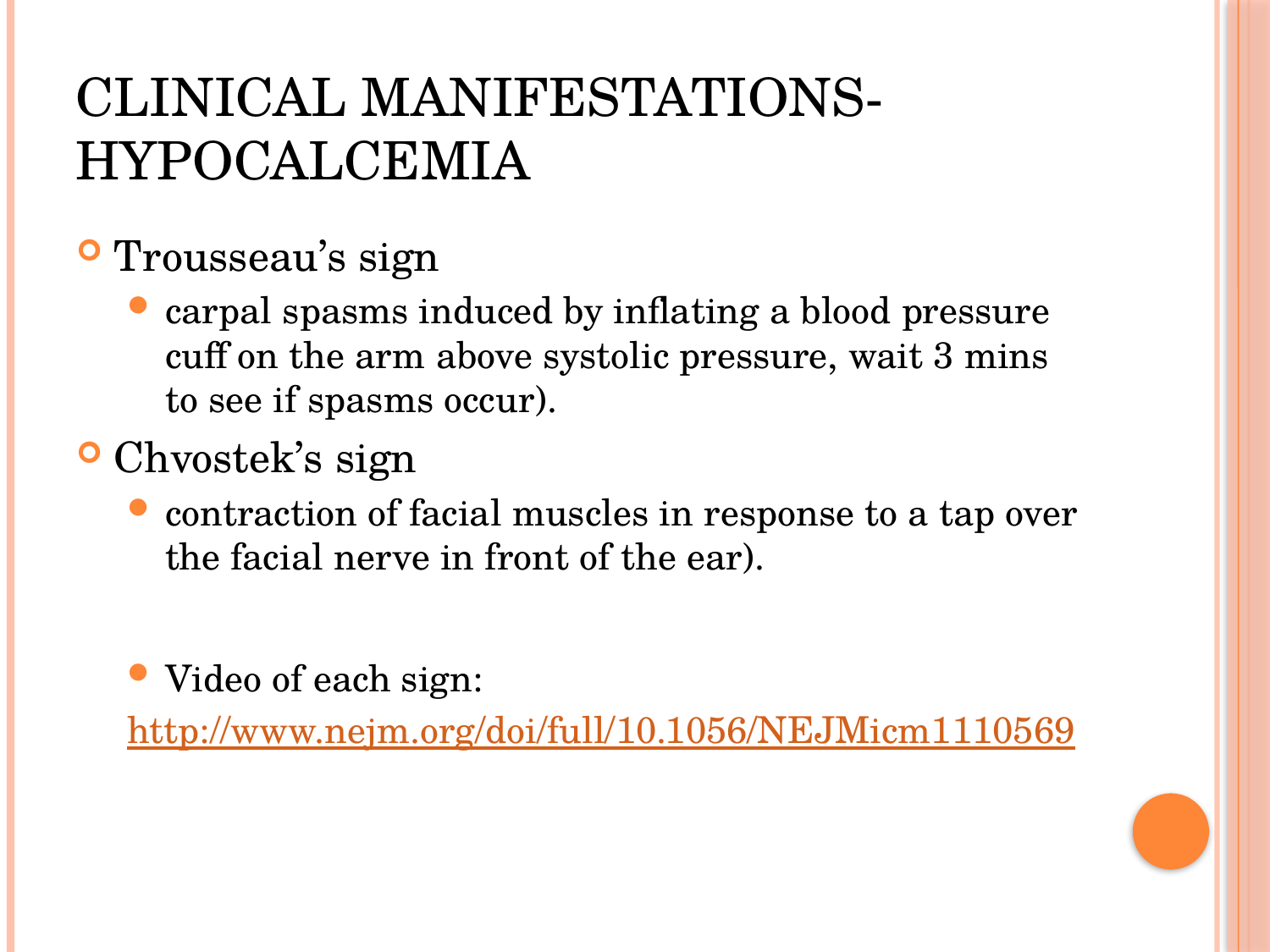

# Clinical Manifestations- Hypocalcemia

Trousseau’s sign
carpal spasms induced by inflating a blood pressure cuff on the arm above systolic pressure, wait 3 mins to see if spasms occur).
Chvostek’s sign
contraction of facial muscles in response to a tap over the facial nerve in front of the ear).

Video of each sign:
http://www.nejm.org/doi/full/10.1056/NEJMicm1110569